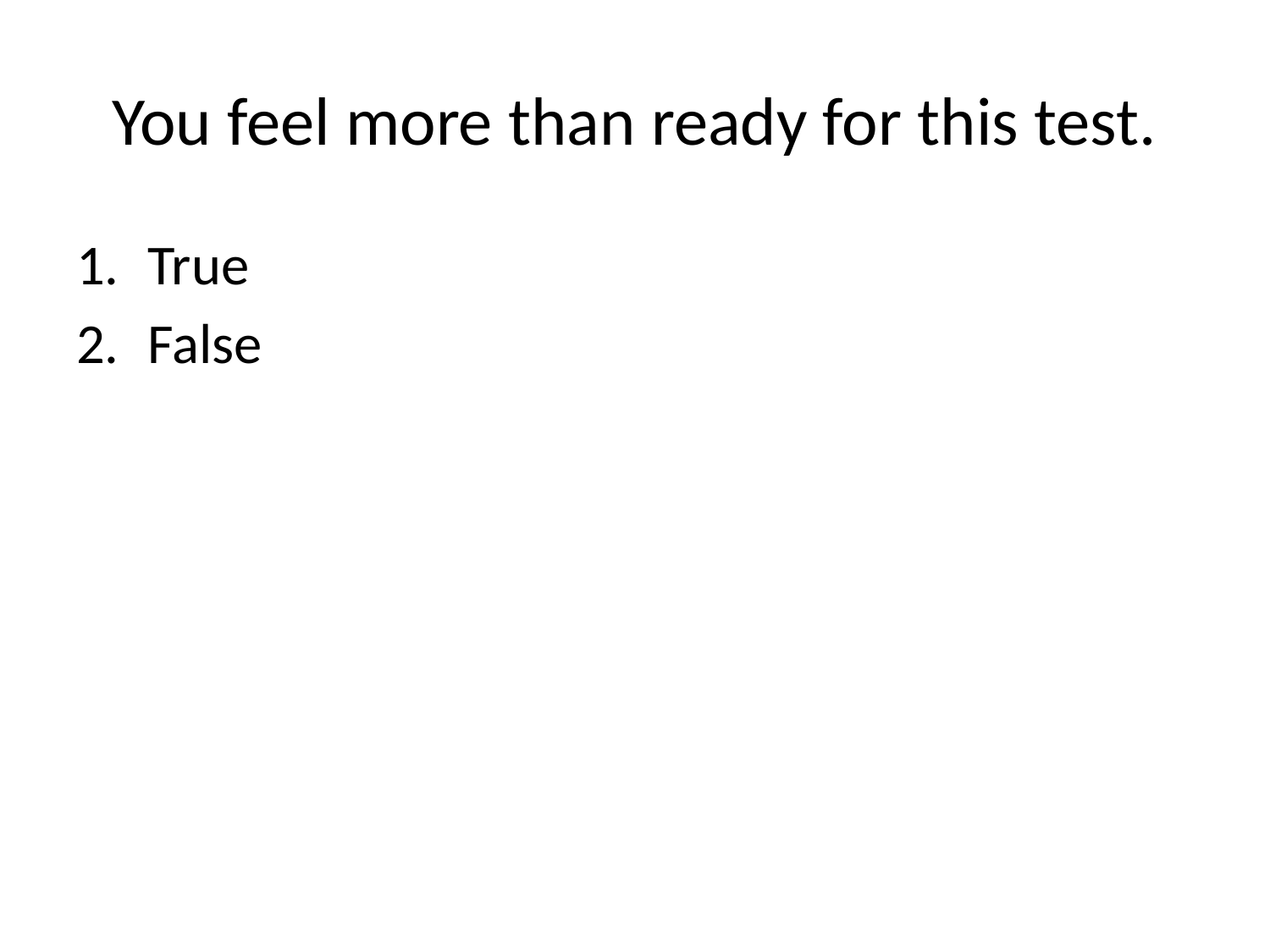

# You feel more than ready for this test.
True
False